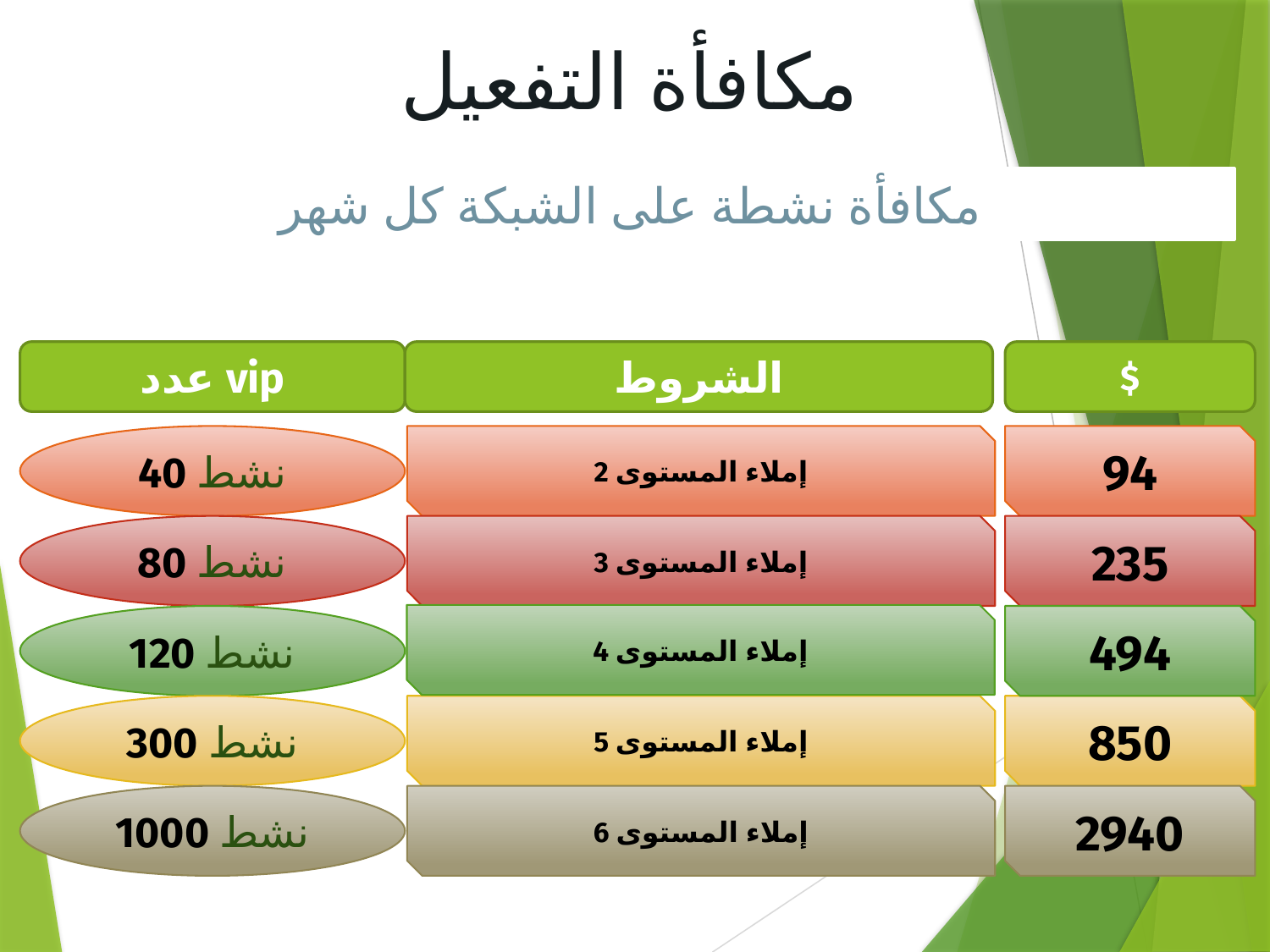

مكافأة التفعيل
مكافأة نشطة على الشبكة كل شهر
عدد vip
الشروط
$
40 نشط
2 إملاء المستوى
94
80 نشط
3 إملاء المستوى
235
4 إملاء المستوى
120 نشط
494
300 نشط
5 إملاء المستوى
850
1000 نشط
6 إملاء المستوى
2940